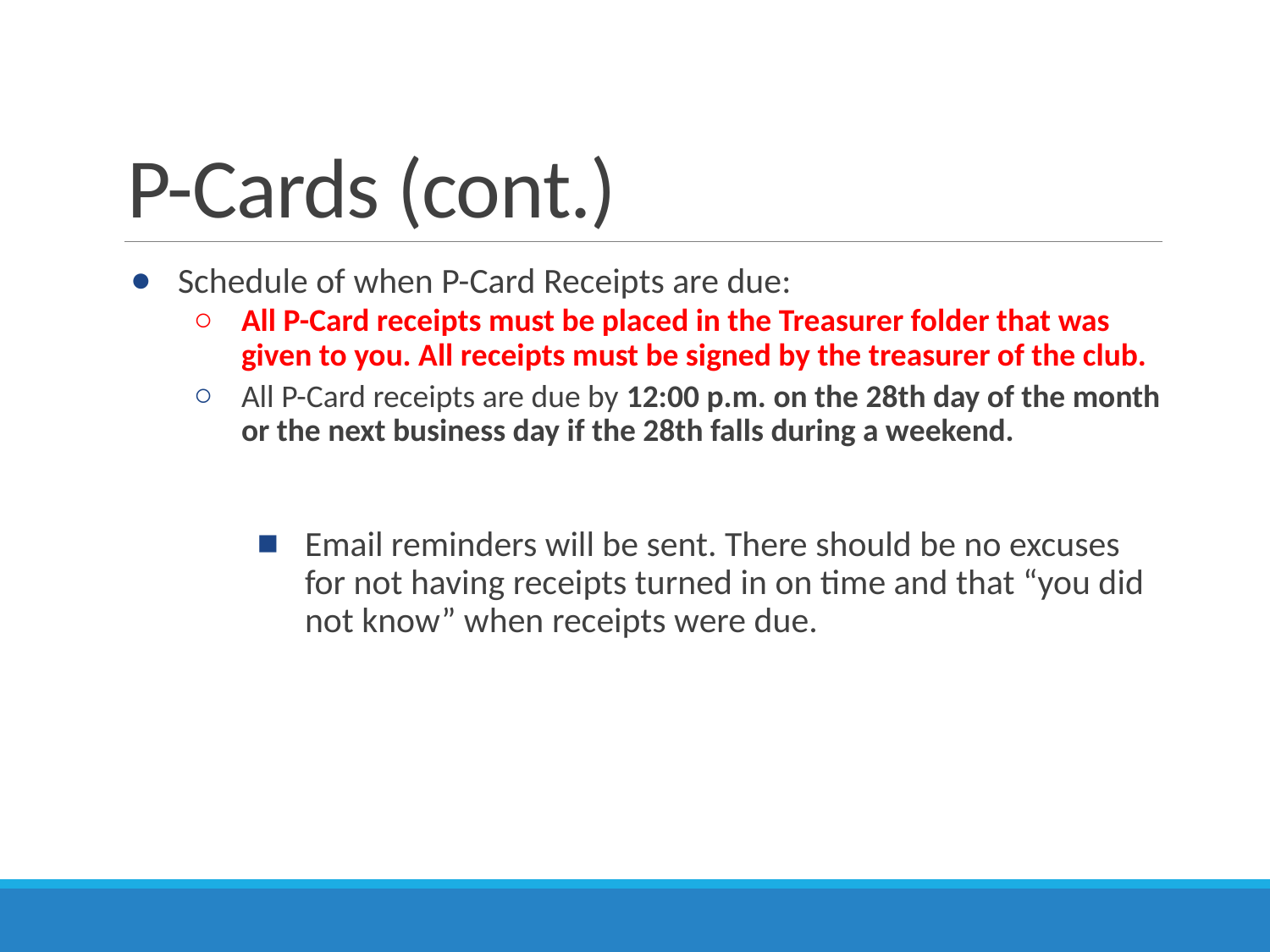

# P-Cards (cont.)
Schedule of when P-Card Receipts are due:
All P-Card receipts must be placed in the Treasurer folder that was given to you. All receipts must be signed by the treasurer of the club.
All P-Card receipts are due by 12:00 p.m. on the 28th day of the month or the next business day if the 28th falls during a weekend.

Email reminders will be sent. There should be no excuses for not having receipts turned in on time and that “you did not know” when receipts were due.